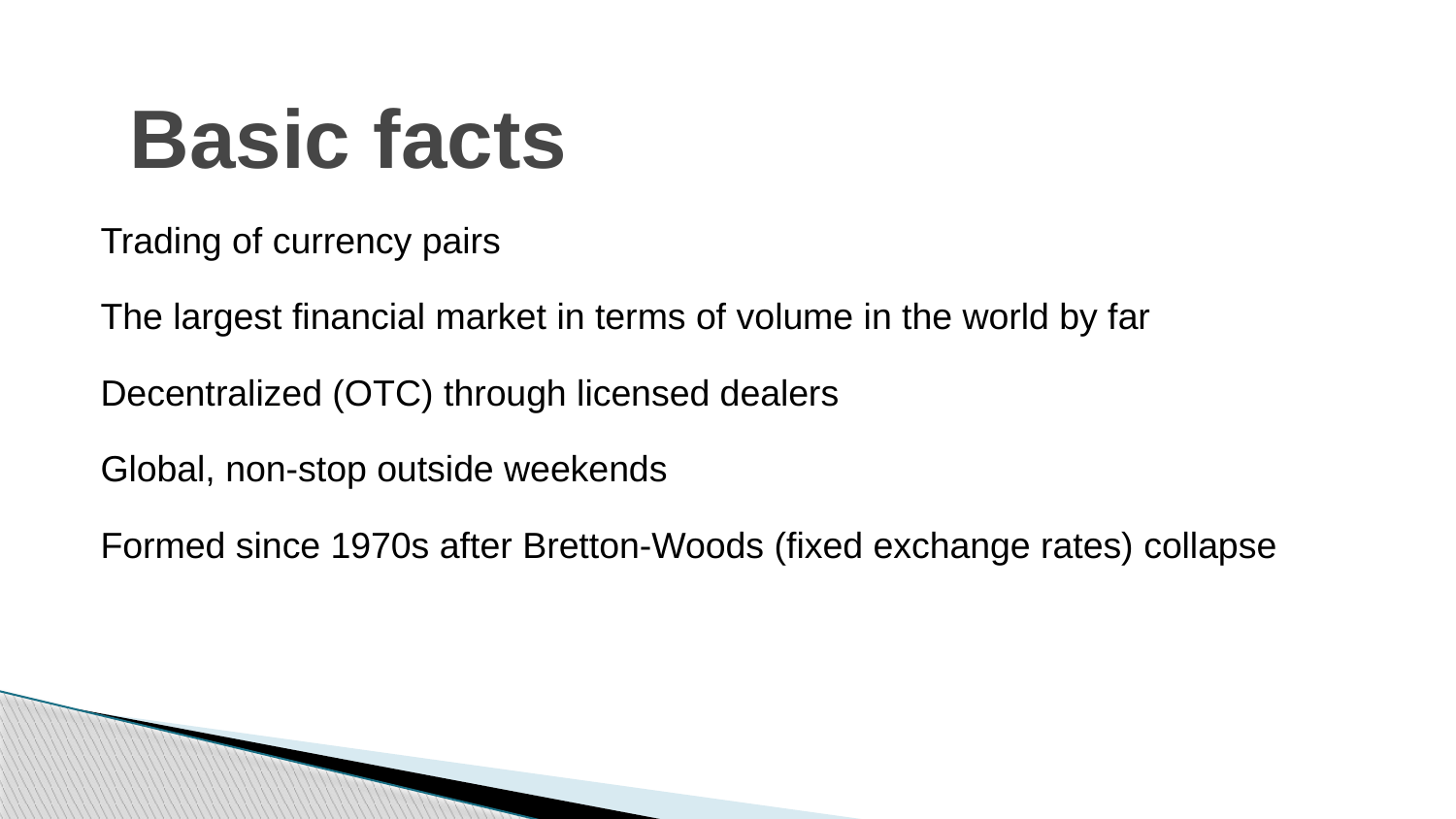

# Basic facts
Trading of currency pairs
The largest financial market in terms of volume in the world by far
Decentralized (OTC) through licensed dealers
Global, non-stop outside weekends
Formed since 1970s after Bretton-Woods (fixed exchange rates) collapse